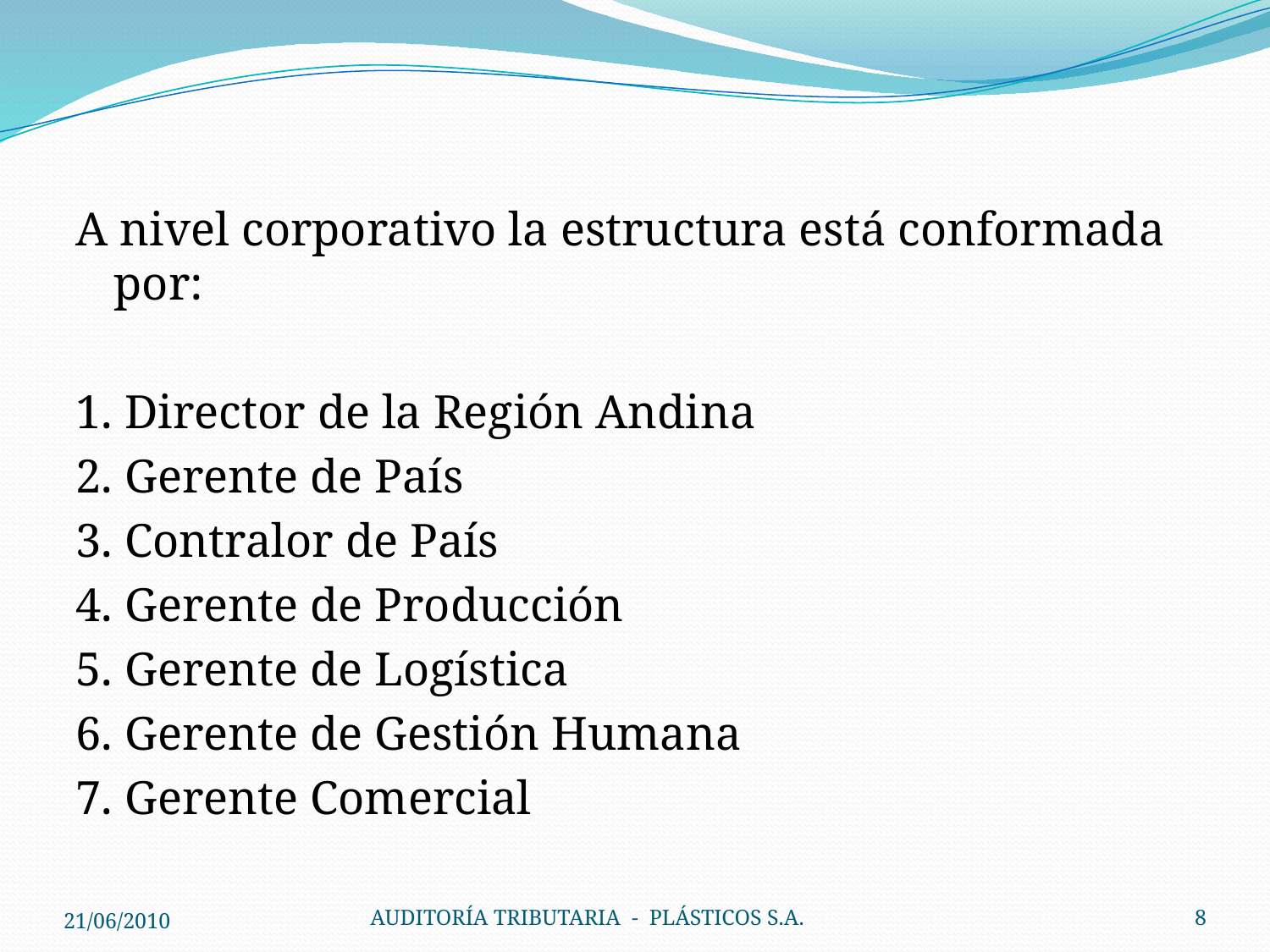

A nivel corporativo la estructura está conformada por:

1. Director de la Región Andina
2. Gerente de País
3. Contralor de País
4. Gerente de Producción
5. Gerente de Logística
6. Gerente de Gestión Humana
7. Gerente Comercial

21/06/2010
AUDITORÍA TRIBUTARIA  -  PLÁSTICOS S.A.
8